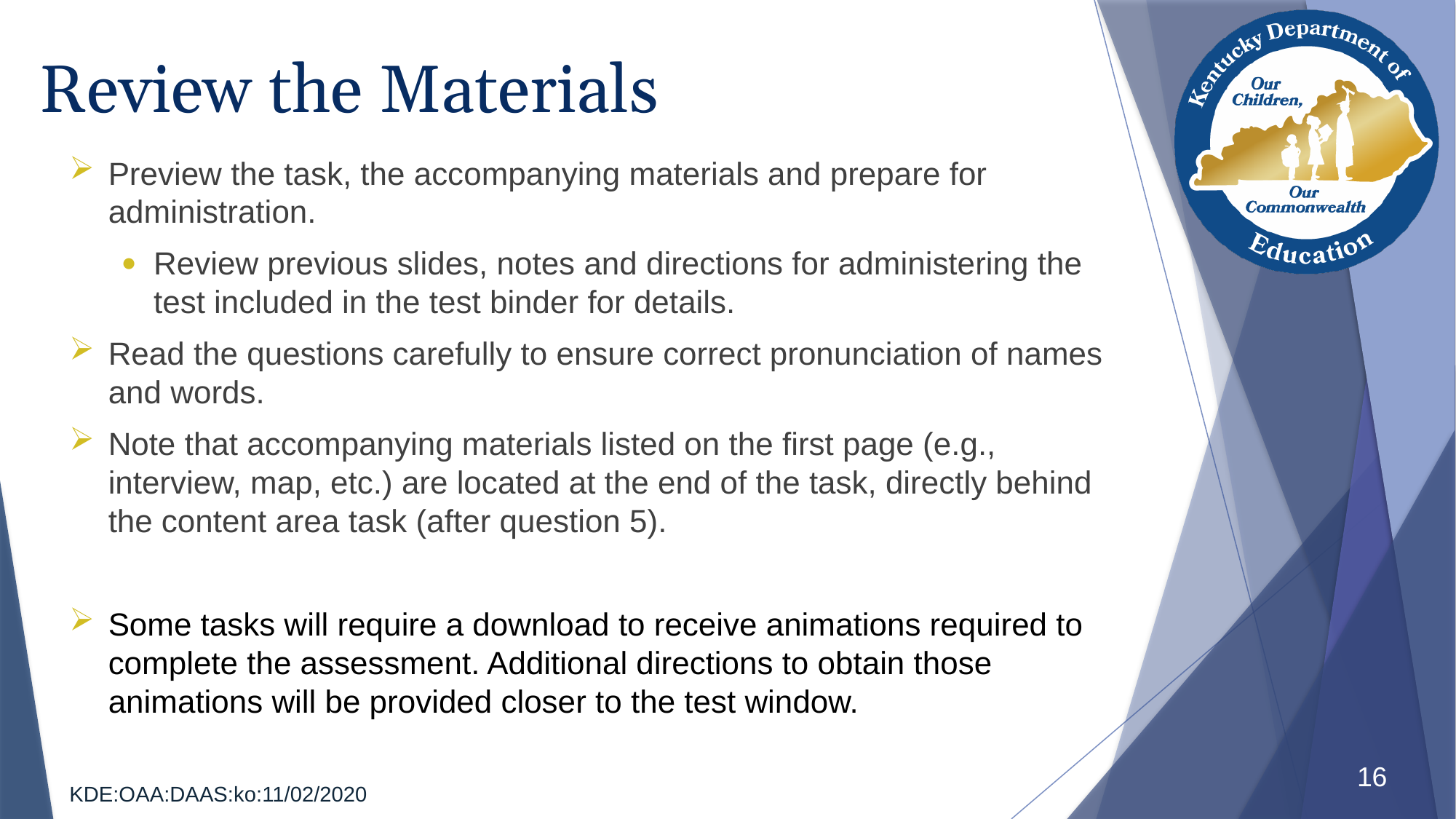

# Review the Materials
Preview the task, the accompanying materials and prepare for administration.
Review previous slides, notes and directions for administering the test included in the test binder for details.
Read the questions carefully to ensure correct pronunciation of names and words.
Note that accompanying materials listed on the first page (e.g., interview, map, etc.) are located at the end of the task, directly behind the content area task (after question 5).

Some tasks will require a download to receive animations required to complete the assessment. Additional directions to obtain those animations will be provided closer to the test window.

16
KDE:OAA:DAAS:ko:11/02/2020